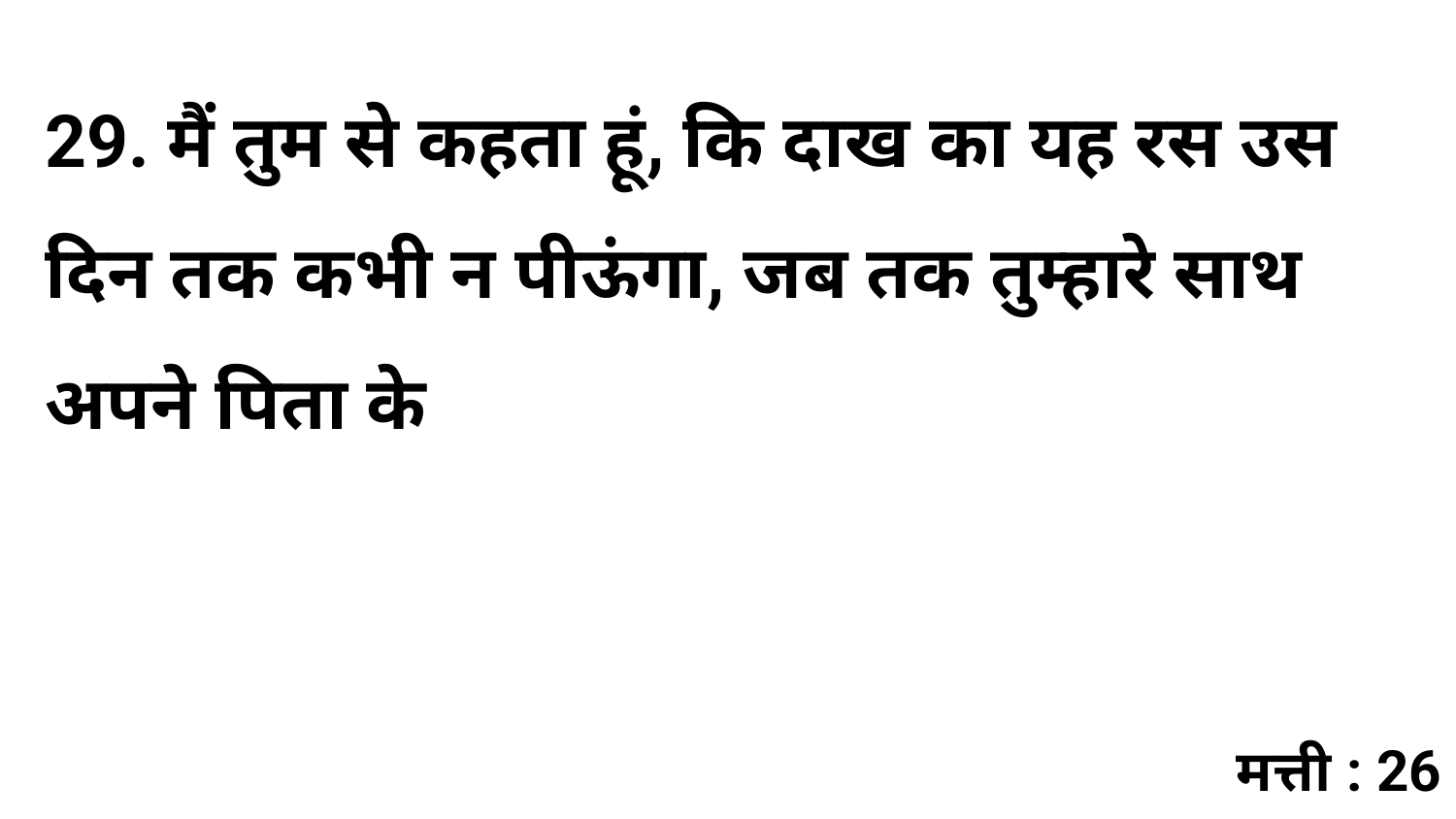

29. मैं तुम से कहता हूं, कि दाख का यह रस उस दिन तक कभी न पीऊंगा, जब तक तुम्हारे साथ अपने पिता के
मत्ती : 26